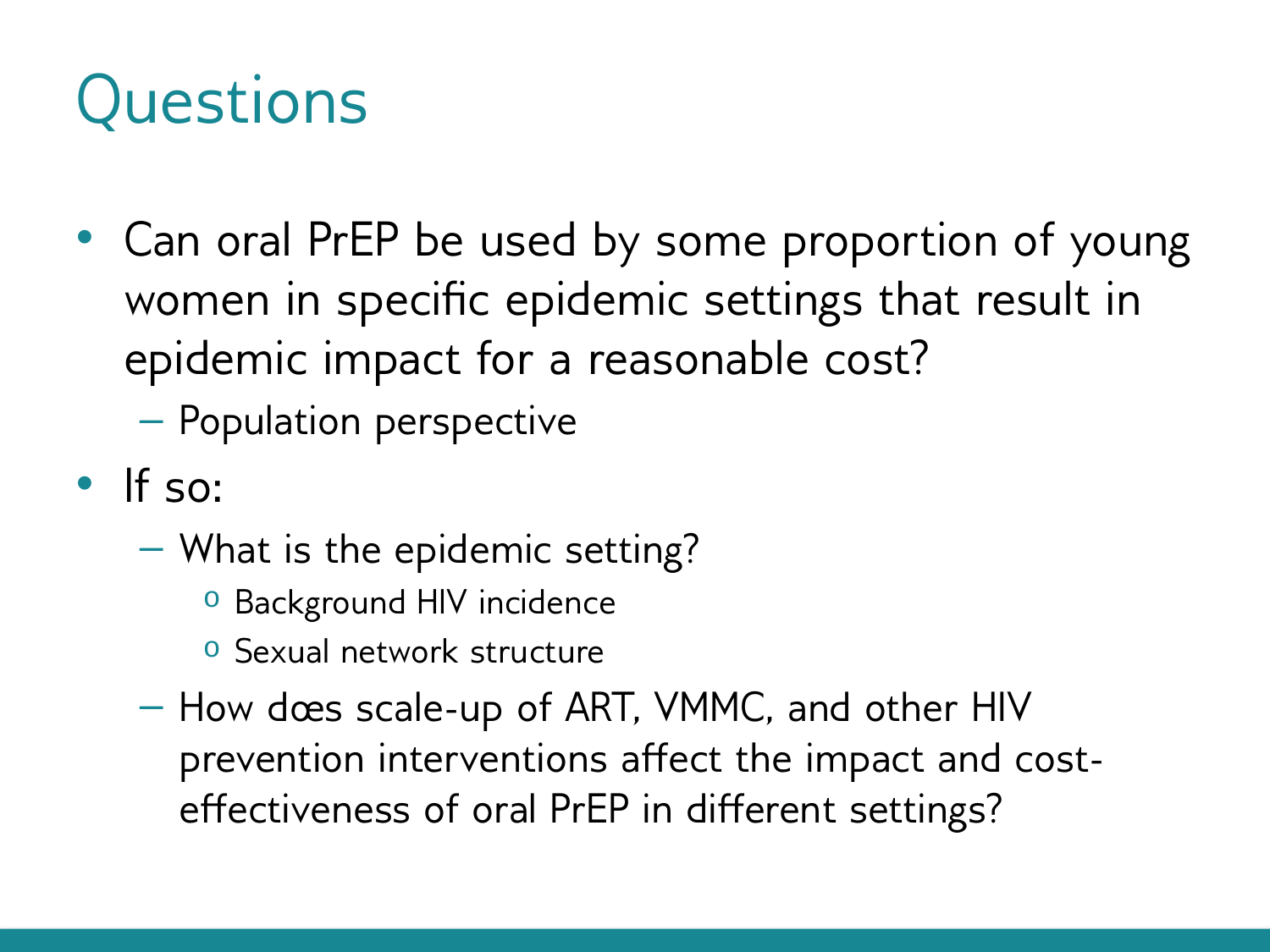

# Questions
Can oral PrEP be used by some proportion of young women in specific epidemic settings that result in epidemic impact for a reasonable cost?
Population perspective
If so:
What is the epidemic setting?
Background HIV incidence
Sexual network structure
How does scale-up of ART, VMMC, and other HIV prevention interventions affect the impact and cost-effectiveness of oral PrEP in different settings?